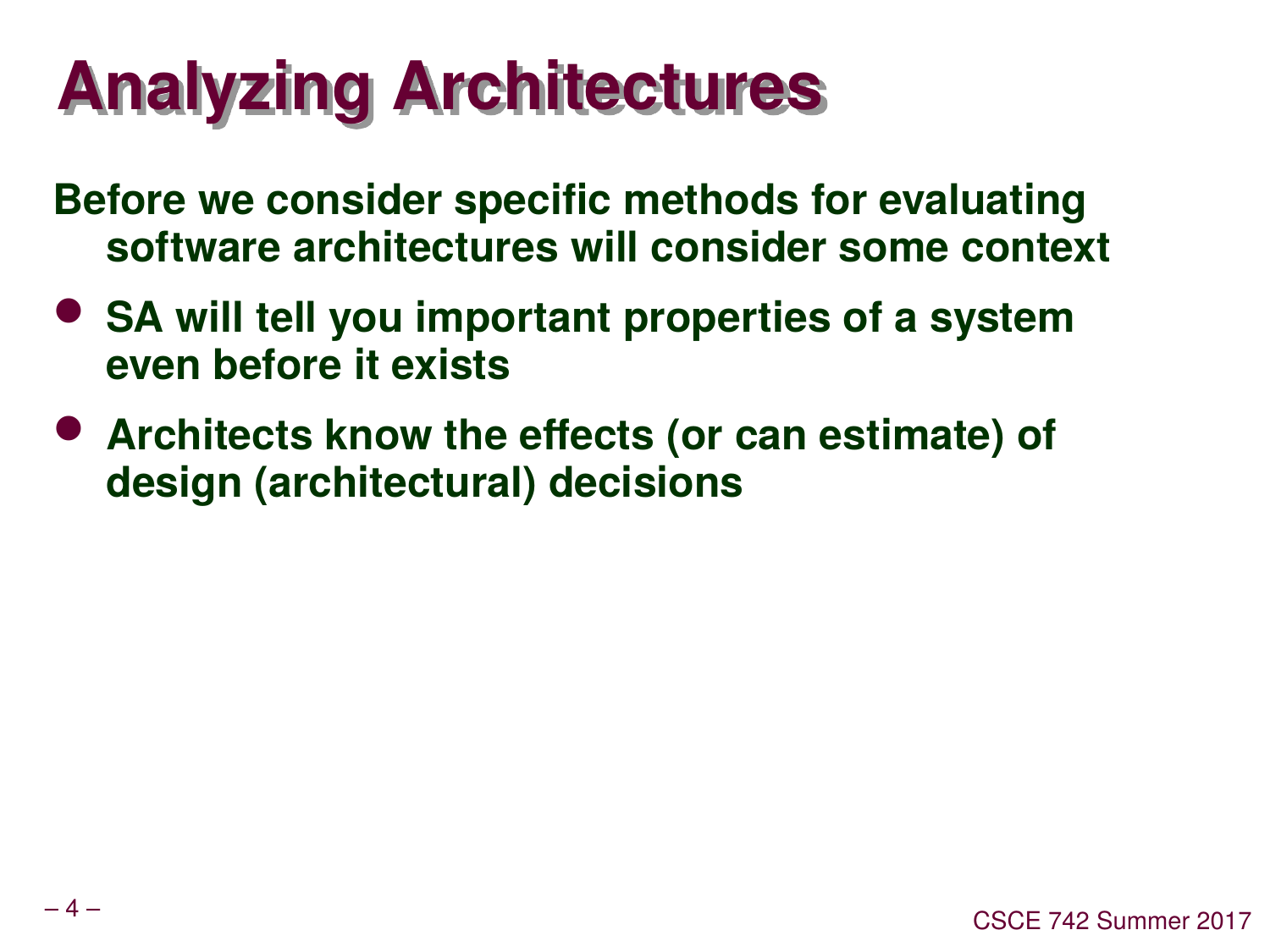

# Analyzing Architectures
Before we consider specific methods for evaluating software architectures will consider some context
SA will tell you important properties of a system even before it exists
Architects know the effects (or can estimate) of design (architectural) decisions